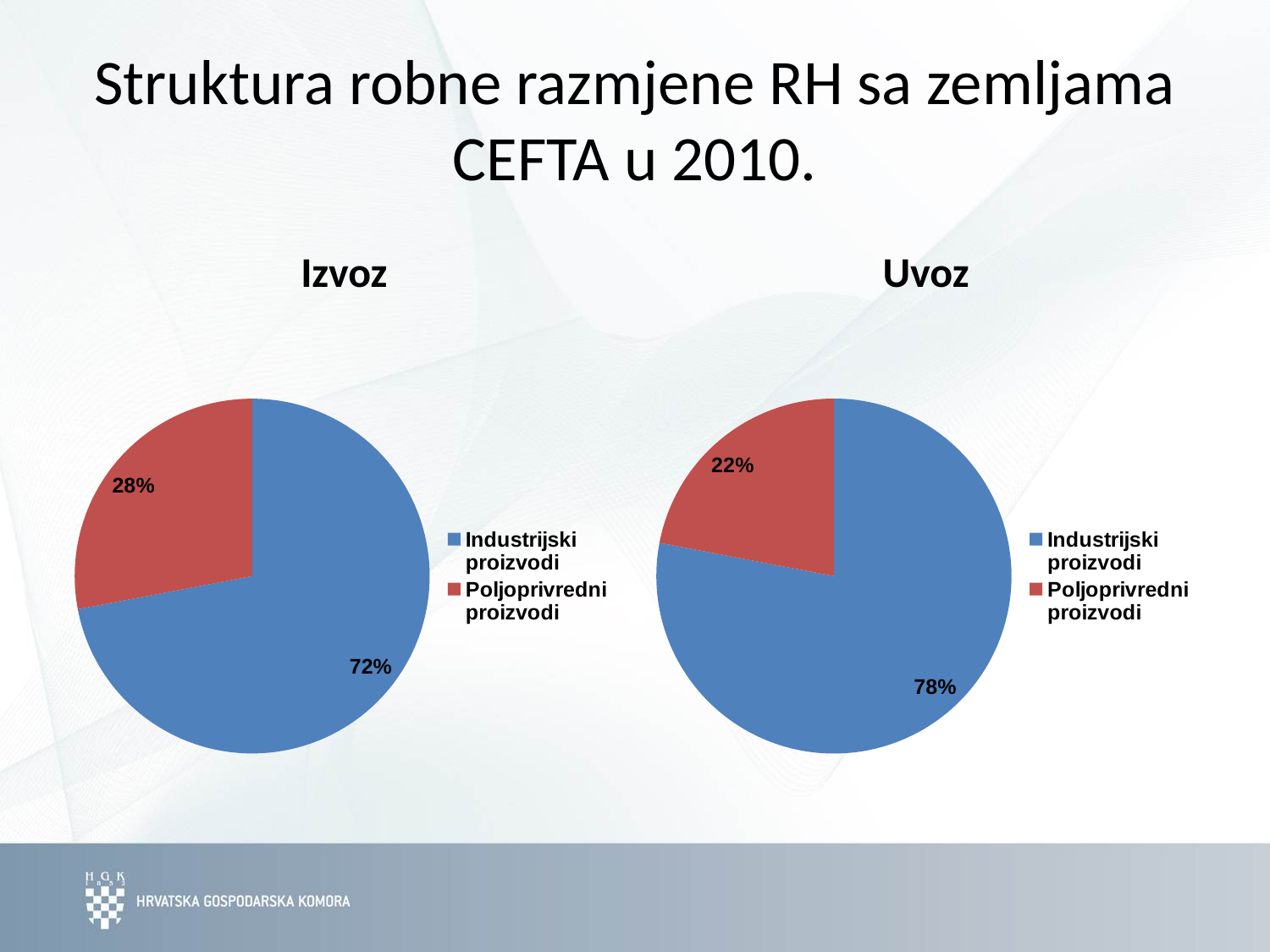

# Struktura robne razmjene RH sa zemljama CEFTA u 2010.
Izvoz
Uvoz

### Chart

| Category |  |
|---|---|
| Industrijski proizvodi | 72.0 |
| Poljoprivredni proizvodi | 28.0 |

### Chart

| Category |  |
|---|---|
| Industrijski proizvodi | 78.0 |
| Poljoprivredni proizvodi | 22.0 |